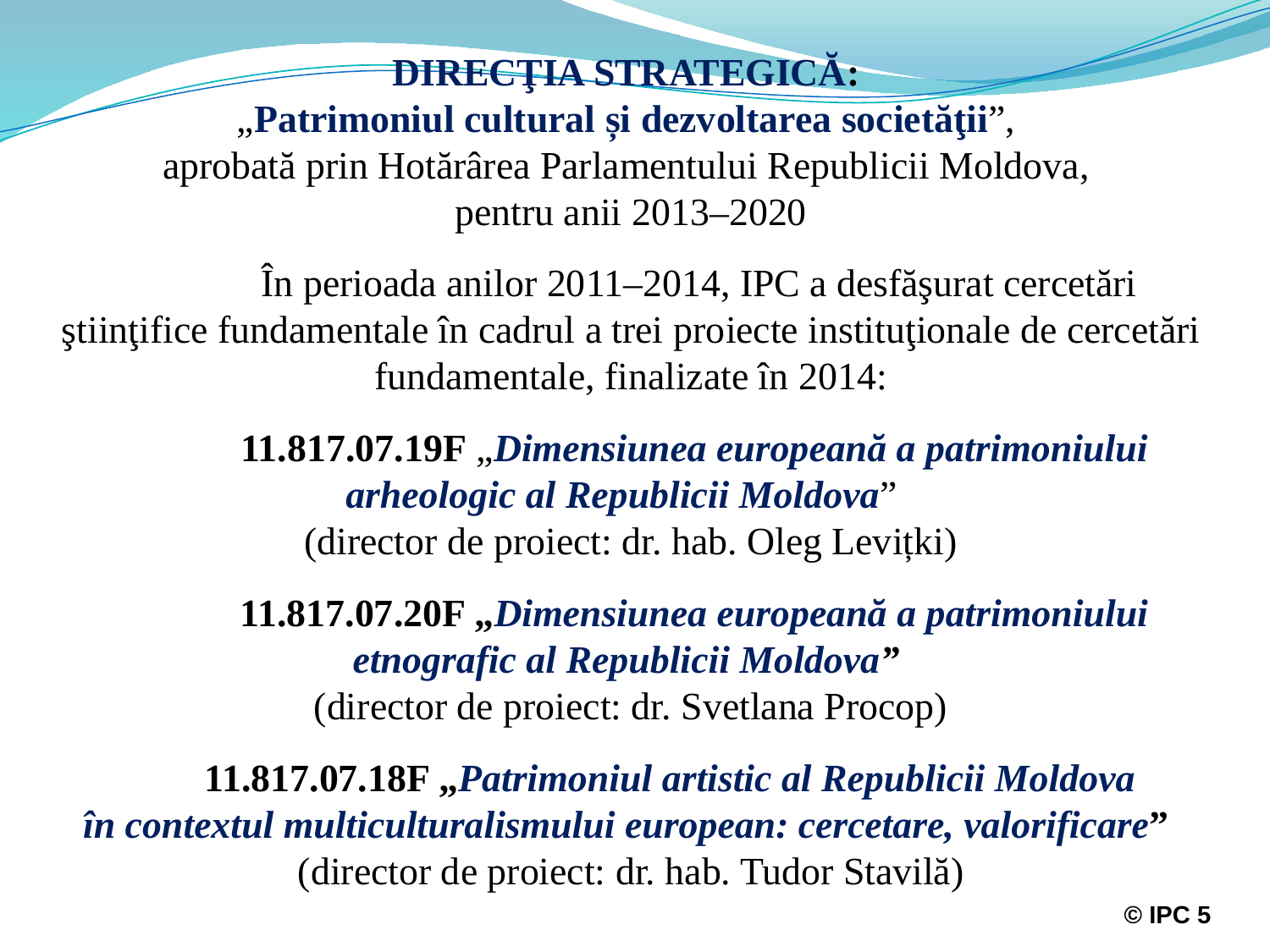

# DIRECŢIA STRATEGICĂ: „Patrimoniul cultural și dezvoltarea societăţii”, aprobată prin Hotărârea Parlamentului Republicii Moldova, pentru anii 2013–2020 În perioada anilor 2011–2014, IPC a desfăşurat cercetări ştiinţifice fundamentale în cadrul a trei proiecte instituţionale de cercetări fundamentale, finalizate în 2014: 11.817.07.19F „Dimensiunea europeană a patrimoniului arheologic al Republicii Moldova” (director de proiect: dr. hab. Oleg Levițki) 11.817.07.20F „Dimensiunea europeană a patrimoniului etnografic al Republicii Moldova” (director de proiect: dr. Svetlana Procop) 11.817.07.18F „Patrimoniul artistic al Republicii Moldova      în contextul multiculturalismului european: cercetare, valorificare” (director de proiect: dr. hab. Tudor Stavilă)
© IPC 5